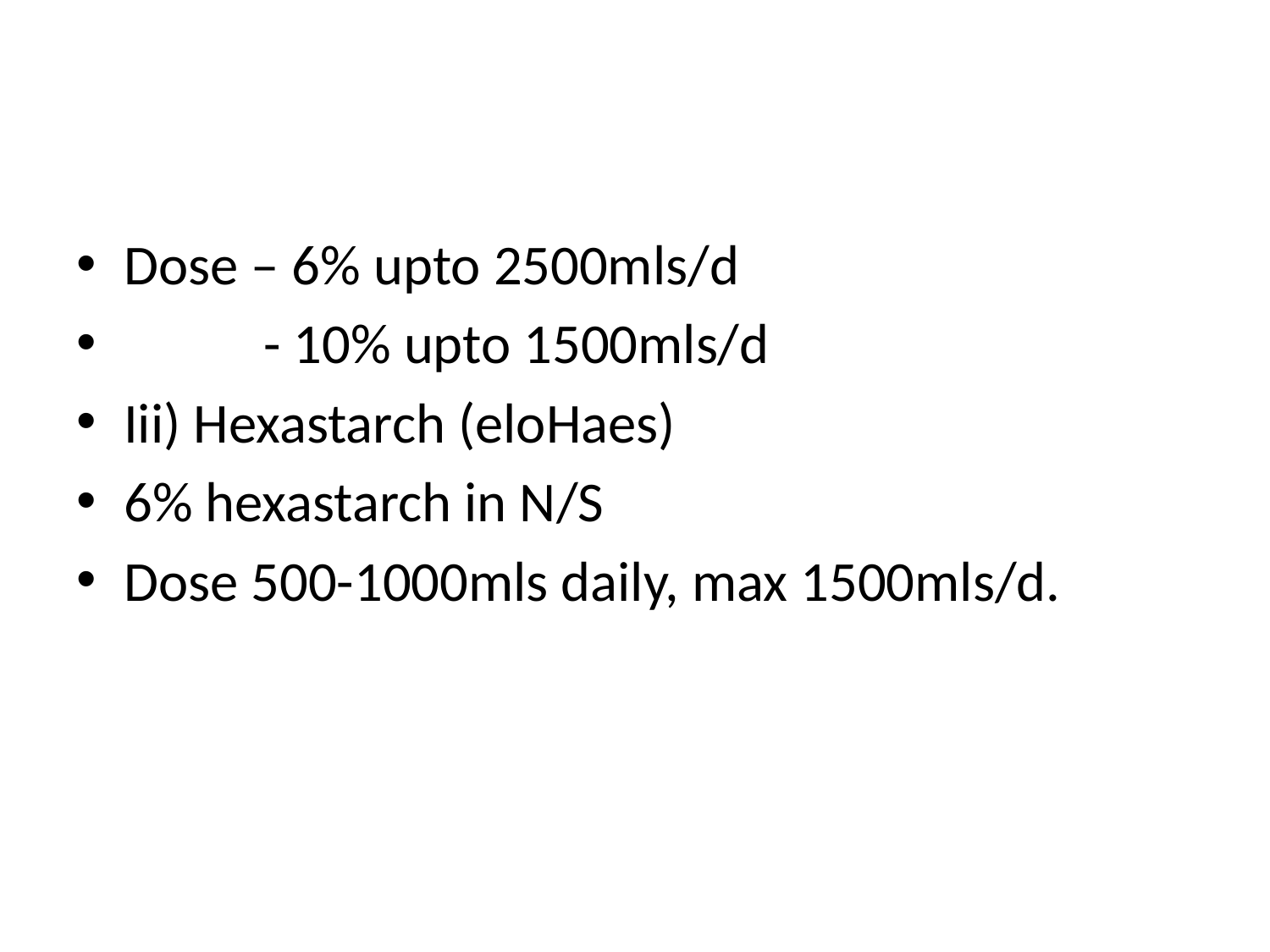

#
Dose – 6% upto 2500mls/d
           - 10% upto 1500mls/d
Iii) Hexastarch (eloHaes)
6% hexastarch in N/S
Dose 500-1000mls daily, max 1500mls/d.